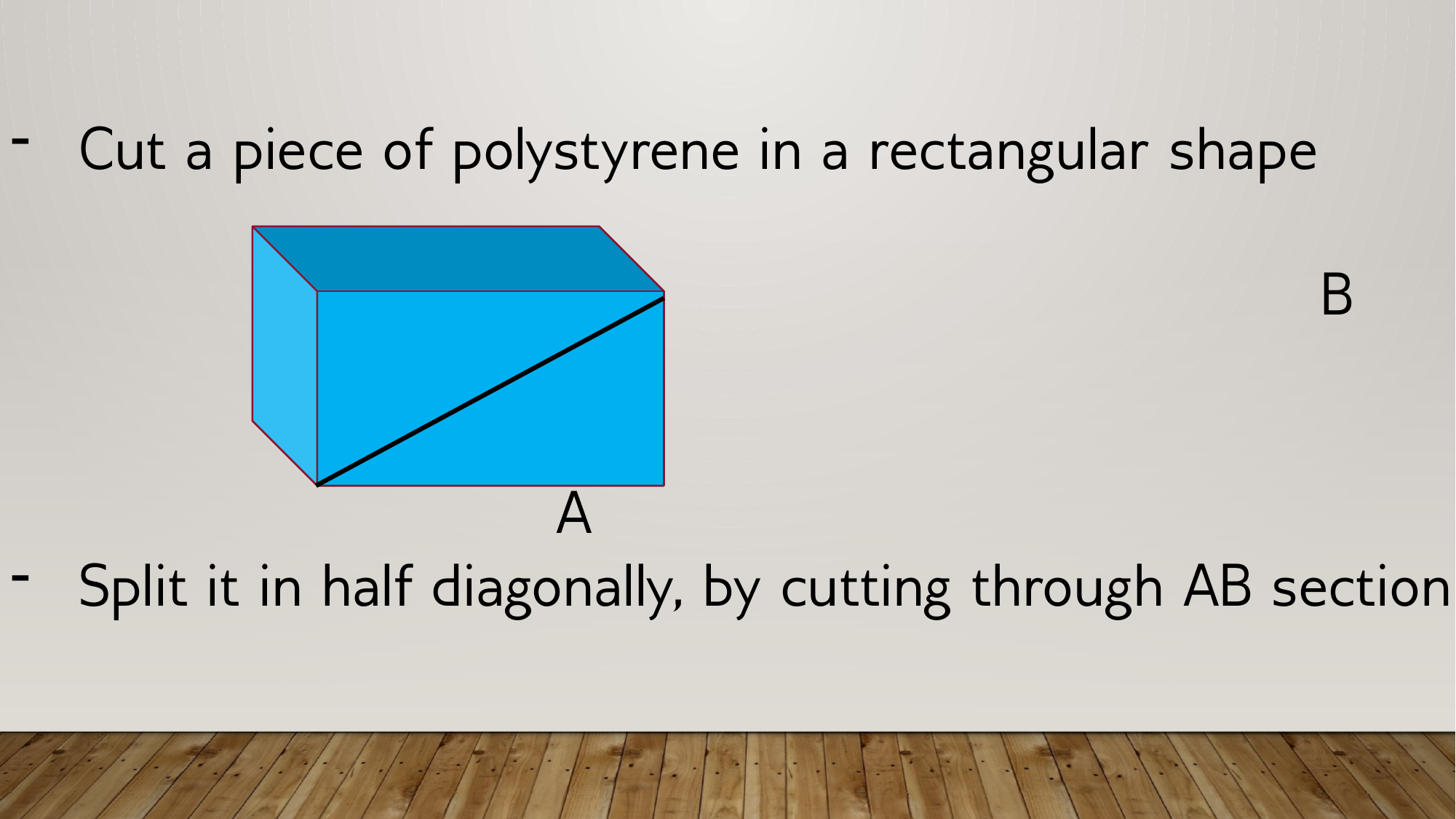

Cut a piece of polystyrene in a rectangular shape

												B

					A
Split it in half diagonally, by cutting through AB section